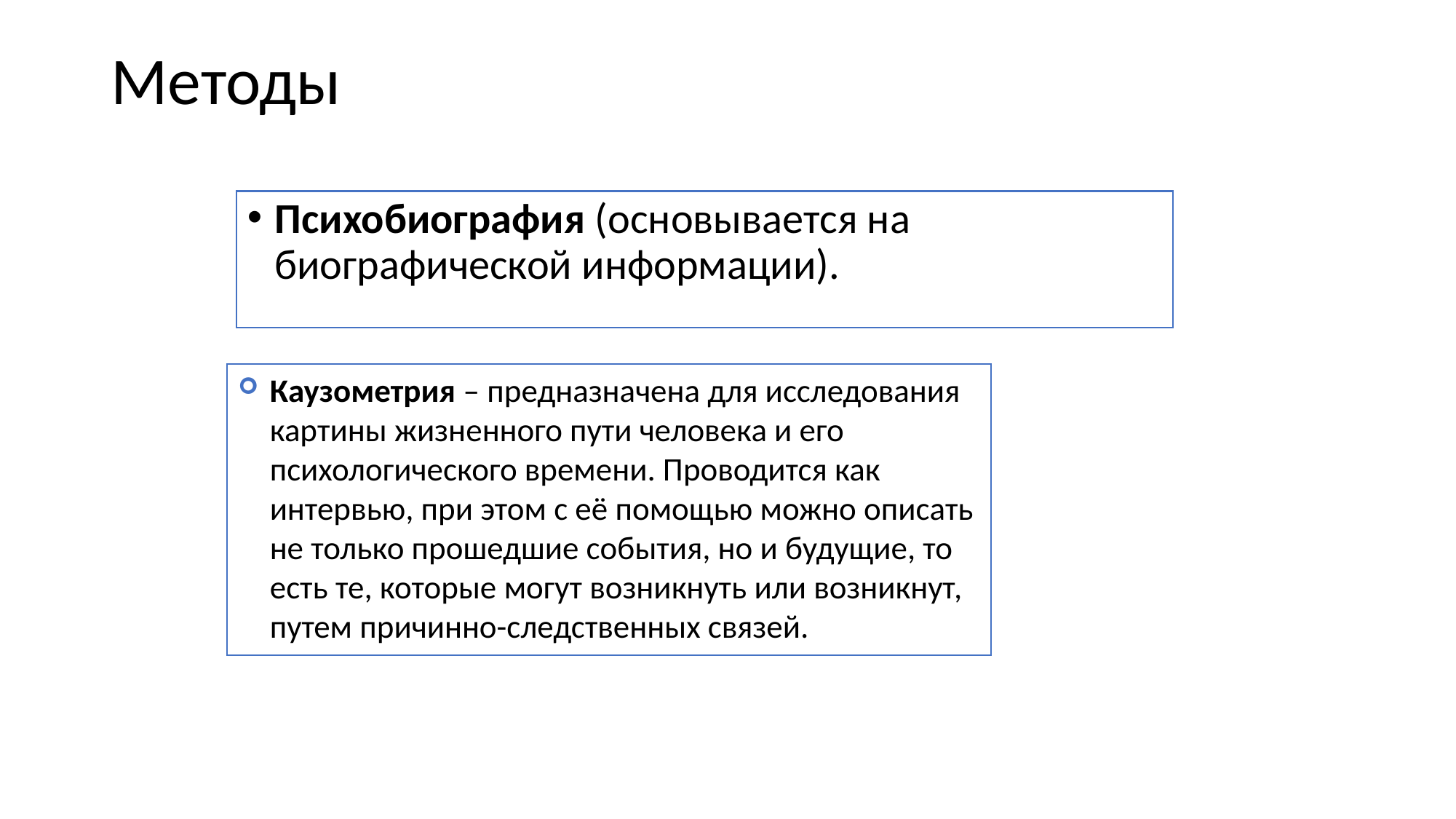

# Методы
Психобиография (основывается на биографической информации).

Каузометрия – предназначена для исследования картины жизненного пути человека и его психологического времени. Проводится как интервью, при этом с её помощью можно описать не только прошедшие события, но и будущие, то есть те, которые могут возникнуть или возникнут, путем причинно-следственных связей.